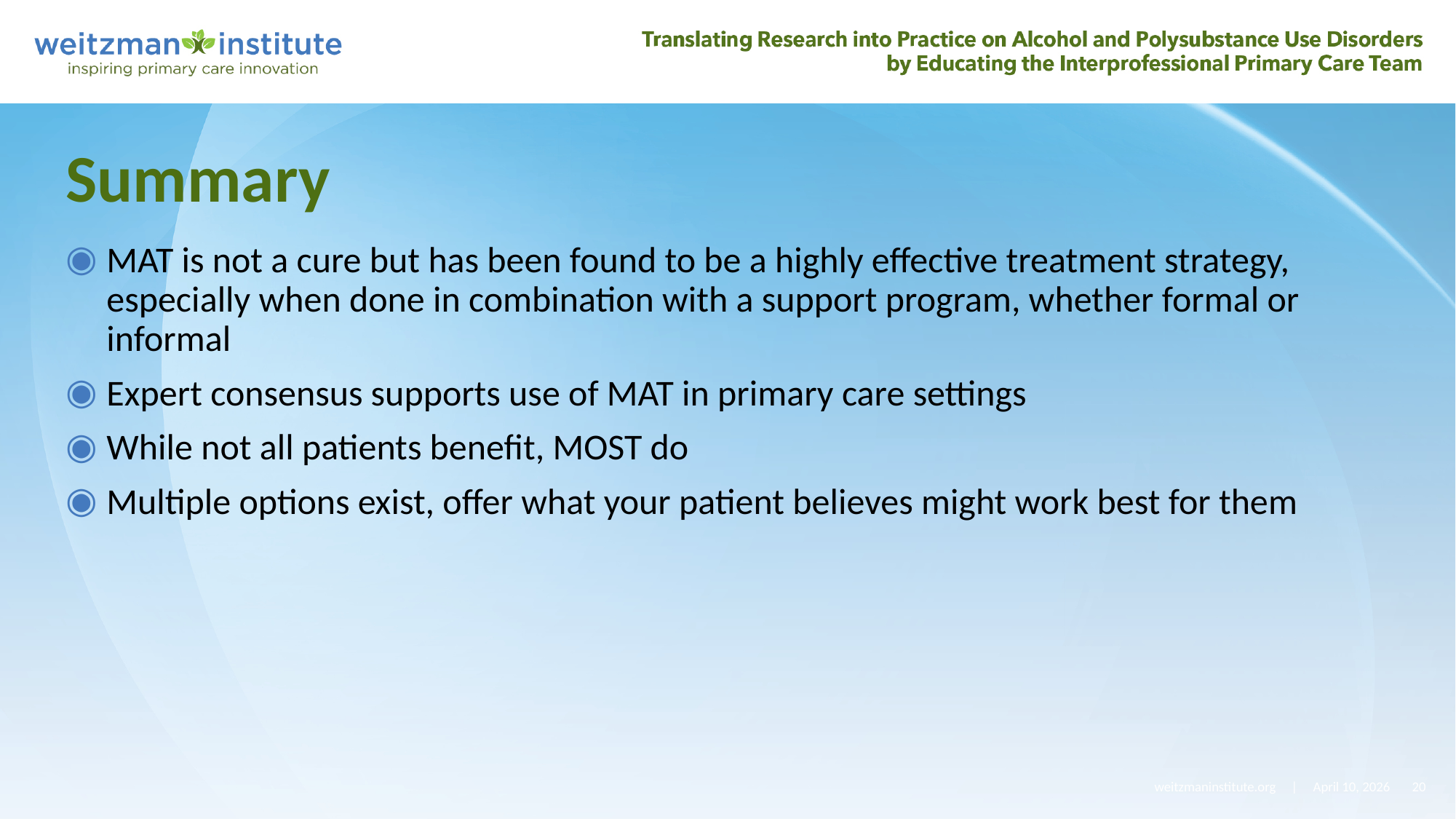

# Summary
MAT is not a cure but has been found to be a highly effective treatment strategy, especially when done in combination with a support program, whether formal or informal
Expert consensus supports use of MAT in primary care settings
While not all patients benefit, MOST do
Multiple options exist, offer what your patient believes might work best for them